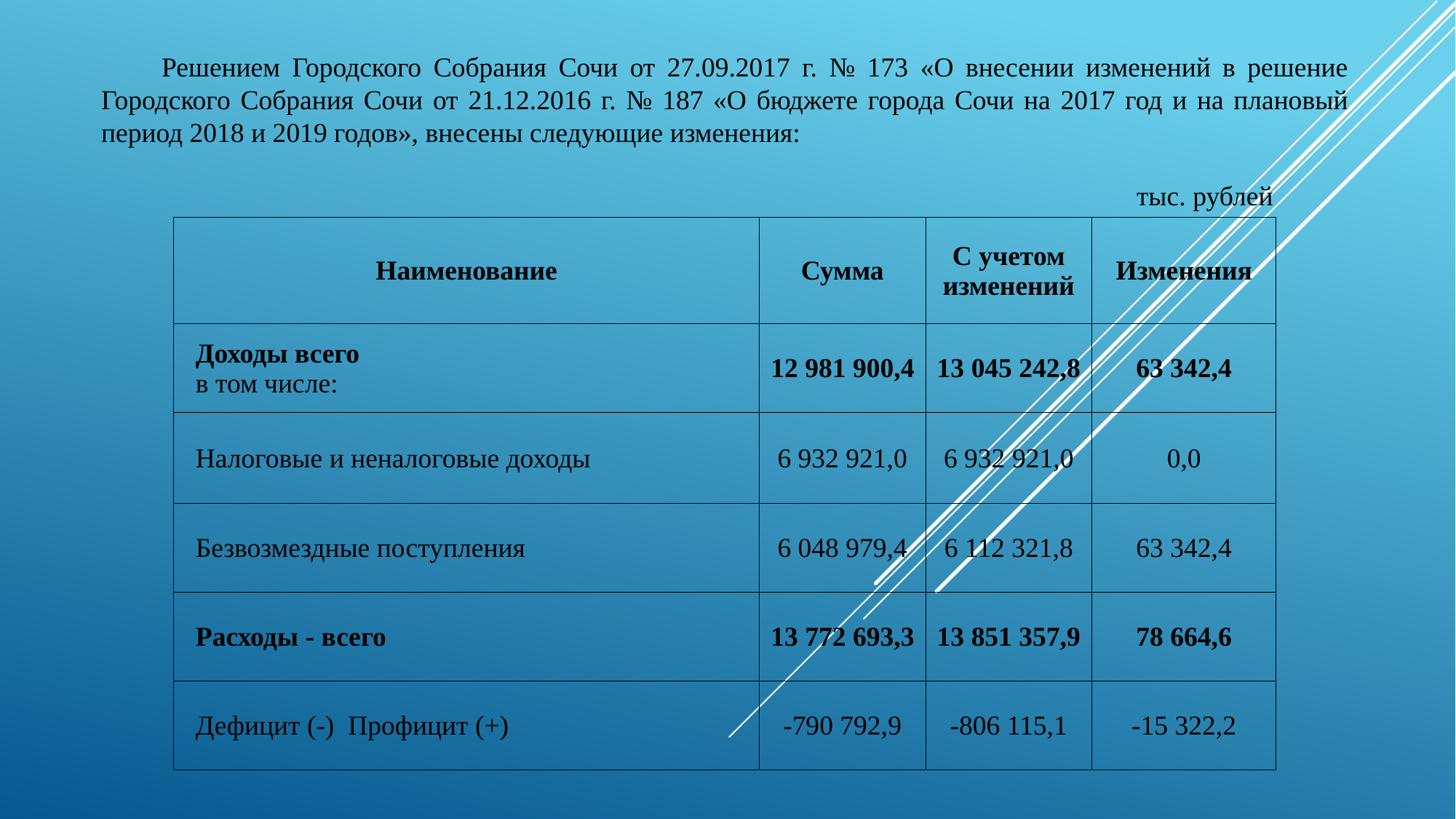

Решением Городского Собрания Сочи от 27.09.2017 г. № 173 «О внесении изменений в решение Городского Собрания Сочи от 21.12.2016 г. № 187 «О бюджете города Сочи на 2017 год и на плановый период 2018 и 2019 годов», внесены следующие изменения:
тыс. рублей
| Наименование | Сумма | С учетом изменений | Изменения |
| --- | --- | --- | --- |
| Доходы всего в том числе: | 12 981 900,4 | 13 045 242,8 | 63 342,4 |
| Налоговые и неналоговые доходы | 6 932 921,0 | 6 932 921,0 | 0,0 |
| Безвозмездные поступления | 6 048 979,4 | 6 112 321,8 | 63 342,4 |
| Расходы - всего | 13 772 693,3 | 13 851 357,9 | 78 664,6 |
| Дефицит (-) Профицит (+) | -790 792,9 | -806 115,1 | -15 322,2 |